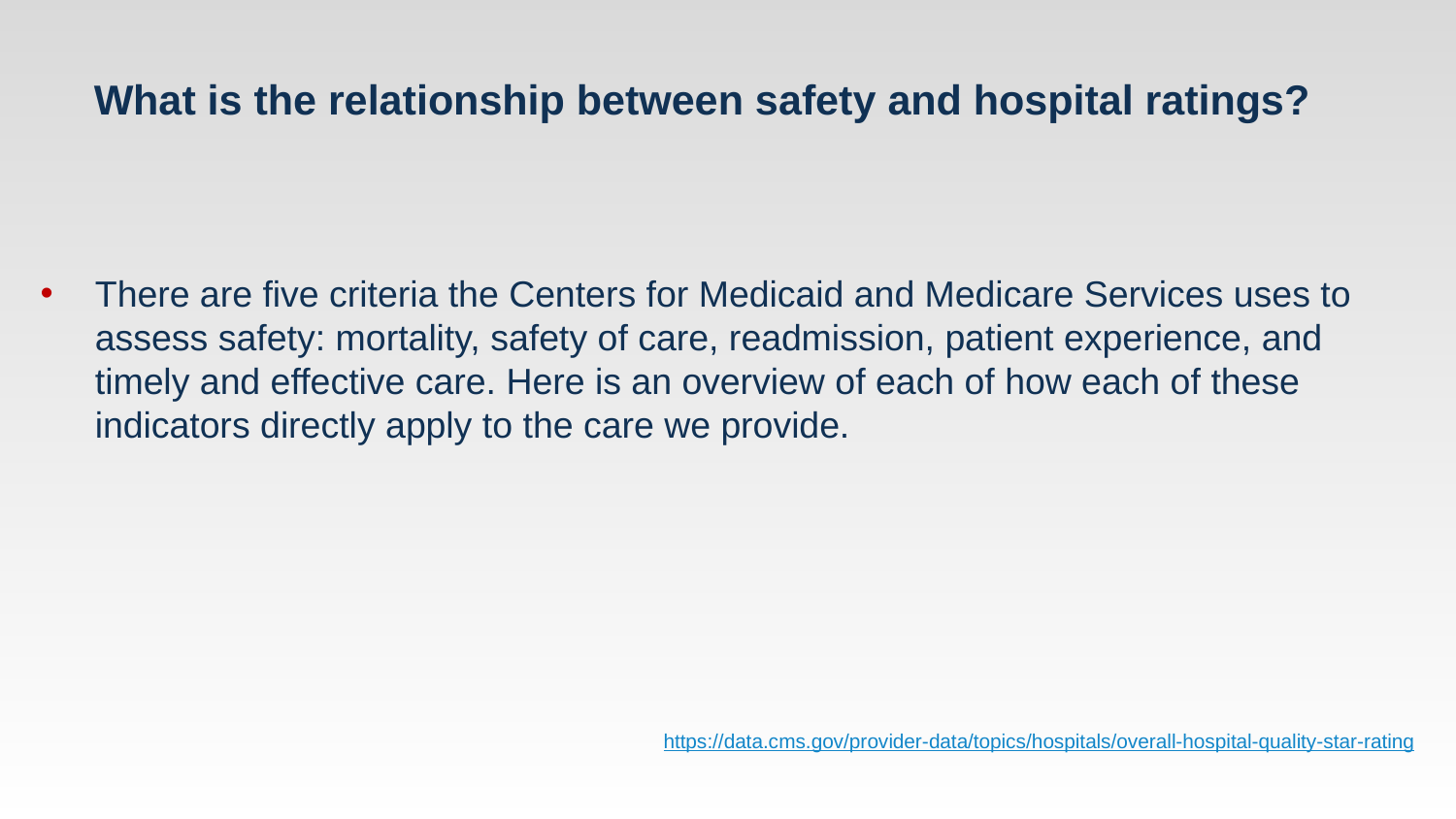

# What is the relationship between safety and hospital ratings?
There are five criteria the Centers for Medicaid and Medicare Services uses to assess safety: mortality, safety of care, readmission, patient experience, and timely and effective care. Here is an overview of each of how each of these indicators directly apply to the care we provide.

https://data.cms.gov/provider-data/topics/hospitals/overall-hospital-quality-star-rating